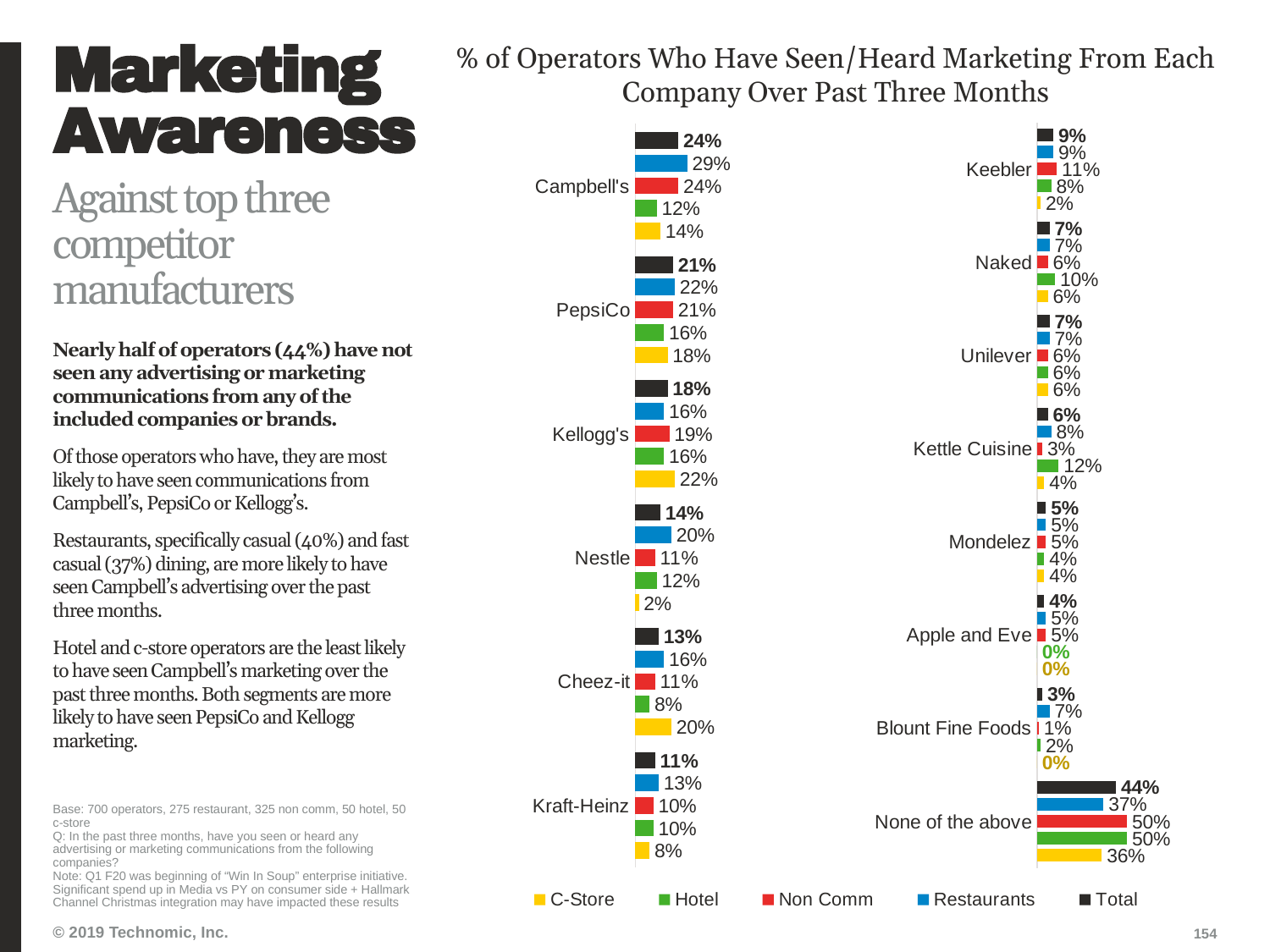

# Marketing Awareness
% of Operators Who Have Seen/Heard Marketing From Each Company Over Past Three Months

### Chart

| Category | Total | Restaurants | Non Comm | Hotel | C-Store |
|---|---|---|---|---|---|
| Campbell's | 0.24 | 0.29 | 0.24 | 0.12 | 0.14 |
| PepsiCo | 0.21 | 0.22 | 0.21 | 0.16 | 0.18 |
| Kellogg's | 0.18 | 0.16 | 0.19 | 0.16 | 0.22 |
| Nestle | 0.14 | 0.2 | 0.11 | 0.12 | 0.02 |
| Cheez-it | 0.13 | 0.16 | 0.11 | 0.08 | 0.2 |
| Kraft-Heinz | 0.11 | 0.13 | 0.1 | 0.1 | 0.08 |

### Chart

| Category | Total | Restaurants | Non Comm | Hotel | C-Store |
|---|---|---|---|---|---|
| Keebler | 0.09 | 0.09 | 0.11 | 0.08 | 0.02 |
| Naked | 0.07 | 0.07 | 0.06 | 0.1 | 0.06 |
| Unilever | 0.07 | 0.07 | 0.06 | 0.06 | 0.06 |
| Kettle Cuisine | 0.06 | 0.08 | 0.03 | 0.12 | 0.04 |
| Mondelez | 0.05 | 0.05 | 0.05 | 0.04 | 0.04 |
| Apple and Eve | 0.04 | 0.05 | 0.05 | 0.0 | 0.0 |
| Blount Fine Foods | 0.03 | 0.07 | 0.01 | 0.02 | 0.0 |
| None of the above | 0.44 | 0.37 | 0.5 | 0.5 | 0.36 |
Against top three competitor manufacturers
Nearly half of operators (44%) have not seen any advertising or marketing communications from any of the included companies or brands.
Of those operators who have, they are most likely to have seen communications from Campbell’s, PepsiCo or Kellogg’s.
Restaurants, specifically casual (40%) and fast casual (37%) dining, are more likely to have seen Campbell’s advertising over the past three months.
Hotel and c-store operators are the least likely to have seen Campbell’s marketing over the past three months. Both segments are more likely to have seen PepsiCo and Kellogg marketing.
Base: 700 operators, 275 restaurant, 325 non comm, 50 hotel, 50 c-store
Q: In the past three months, have you seen or heard any advertising or marketing communications from the following companies?
Note: Q1 F20 was beginning of “Win In Soup” enterprise initiative. Significant spend up in Media vs PY on consumer side + Hallmark Channel Christmas integration may have impacted these results
154